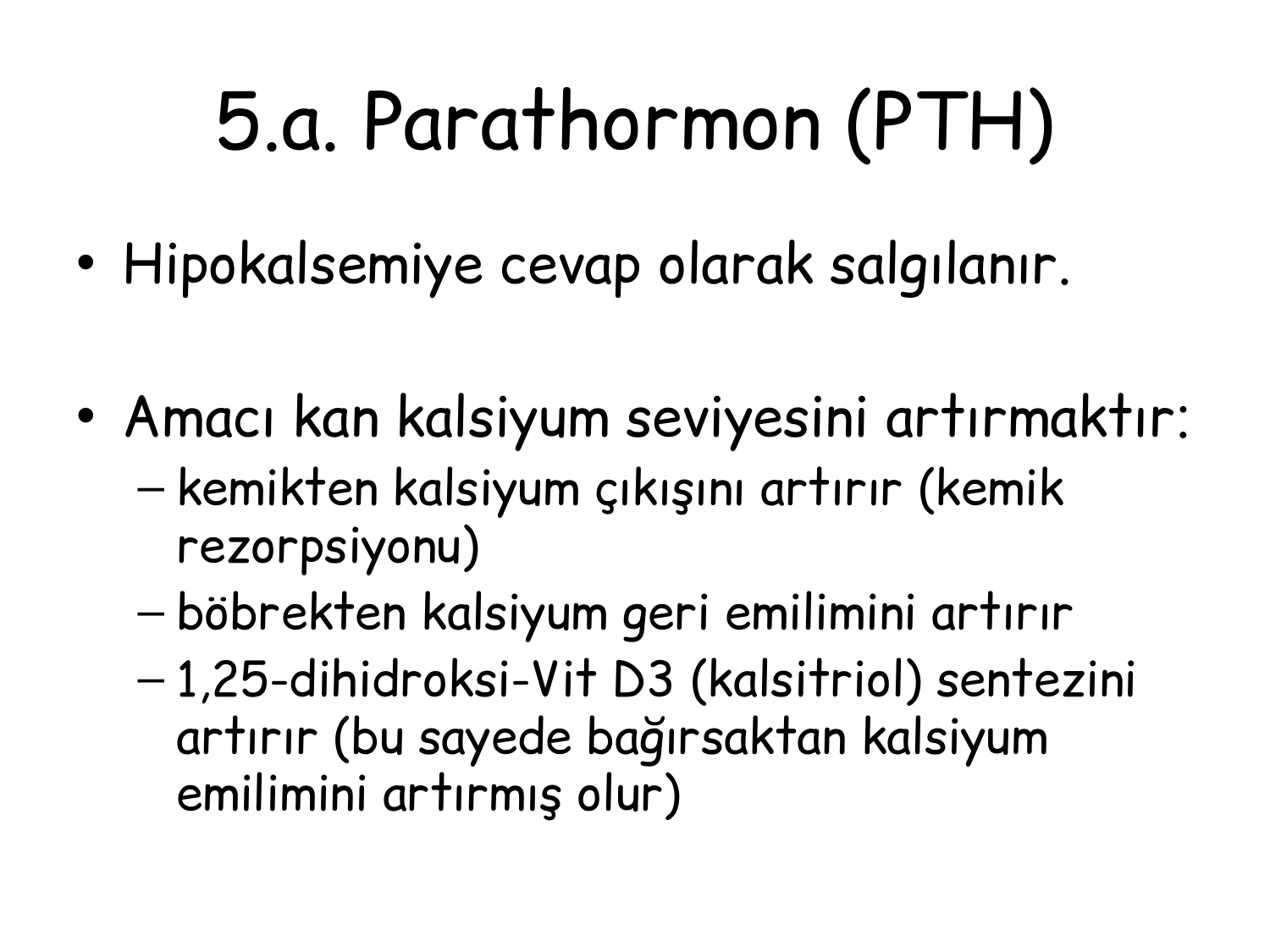

# 5.a. Parathormon (PTH)
Hipokalsemiye cevap olarak salgılanır.

Amacı kan kalsiyum seviyesini artırmaktır:
kemikten kalsiyum çıkışını artırır (kemik rezorpsiyonu)
böbrekten kalsiyum geri emilimini artırır
1,25-dihidroksi-Vit D3 (kalsitriol) sentezini artırır (bu sayede bağırsaktan kalsiyum emilimini artırmış olur)